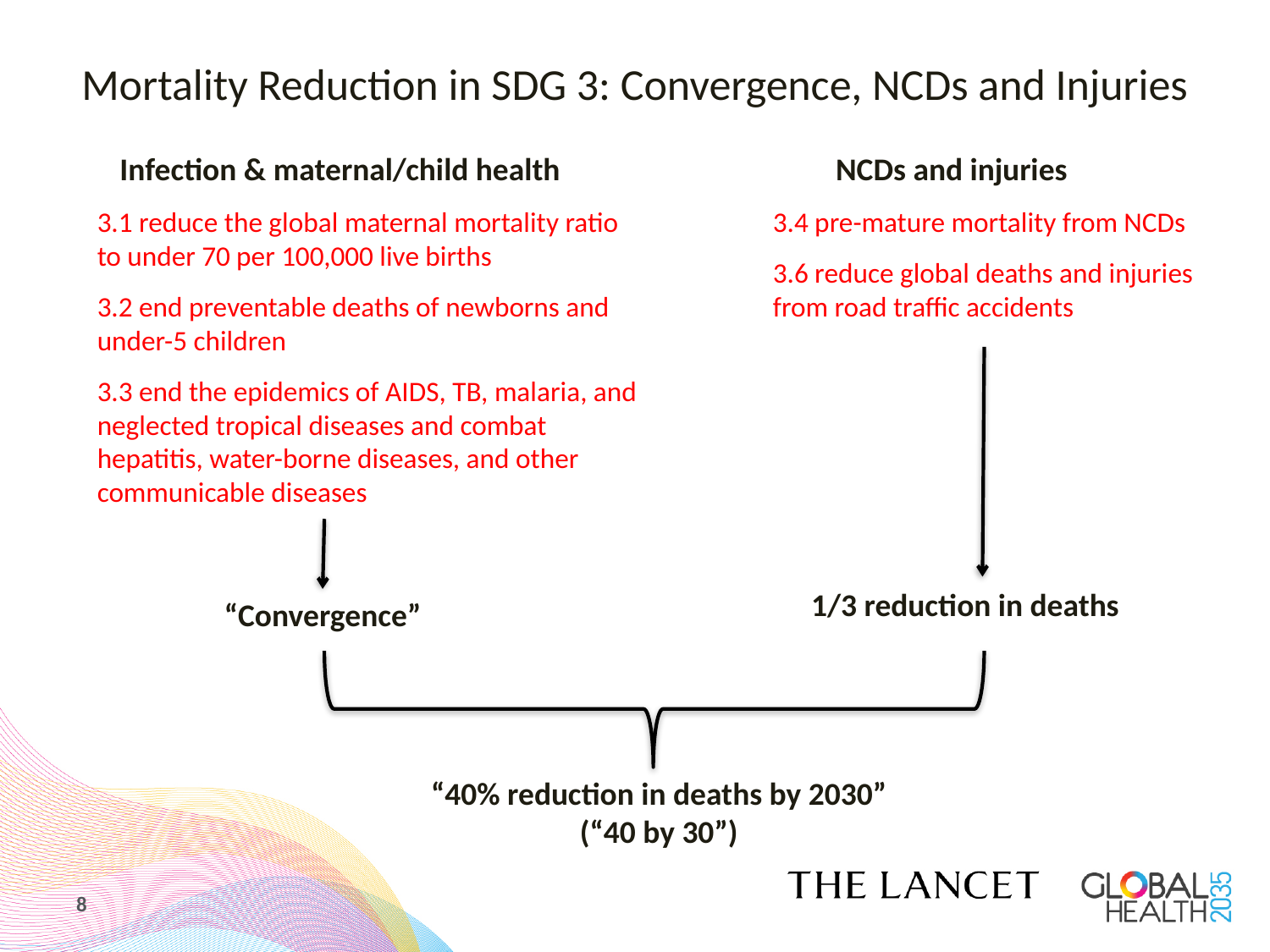

# Mortality Reduction in SDG 3: Convergence, NCDs and Injuries
Infection & maternal/child health

3.1 reduce the global maternal mortality ratio to under 70 per 100,000 live births

3.2 end preventable deaths of newborns and under-5 children

3.3 end the epidemics of AIDS, TB, malaria, and neglected tropical diseases and combat hepatitis, water-borne diseases, and other communicable diseases
NCDs and injuries

3.4 pre-mature mortality from NCDs

3.6 reduce global deaths and injuries from road traffic accidents

1/3 reduction in deaths
“Convergence”
“40% reduction in deaths by 2030”
(“40 by 30”)
8